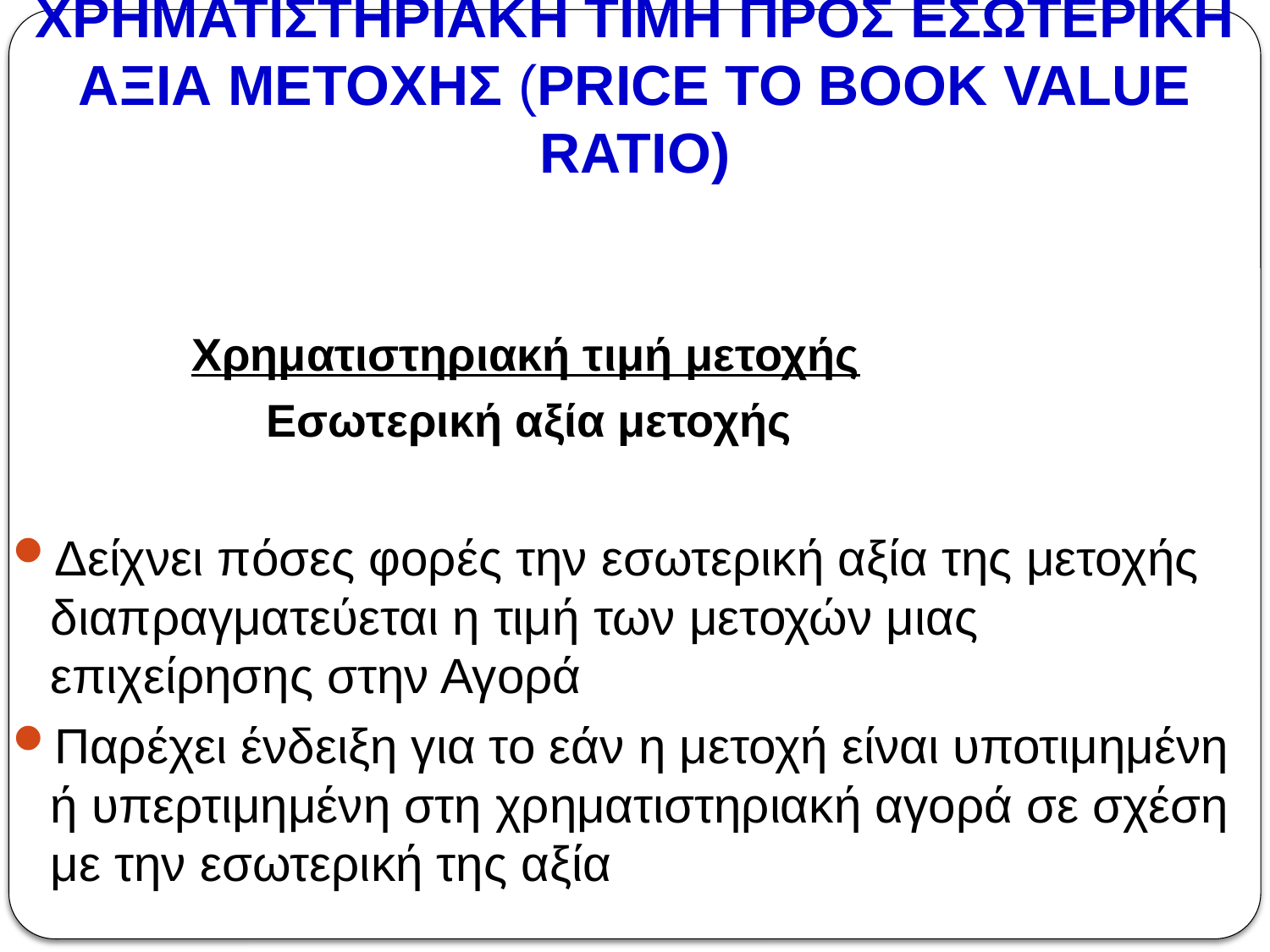

# ΧΡΗΜΑΤΙΣΤΗΡΙΑΚΗ ΤΙΜΗ ΠΡΟΣ ΕΣΩΤΕΡΙΚΗ ΑΞΙΑ ΜΕΤΟΧΗΣ (PRICE TO BOOK VALUE RATIO)

	 	 Χρηματιστηριακή τιμή μετοχής
	  	       Εσωτερική αξία μετοχής

Δείχνει πόσες φορές την εσωτερική αξία της μετοχής διαπραγματεύεται η τιμή των μετοχών μιας επιχείρησης στην Αγορά
Παρέχει ένδειξη για το εάν η μετοχή είναι υποτιμημένη ή υπερτιμημένη στη χρηματιστηριακή αγορά σε σχέση με την εσωτερική της αξία